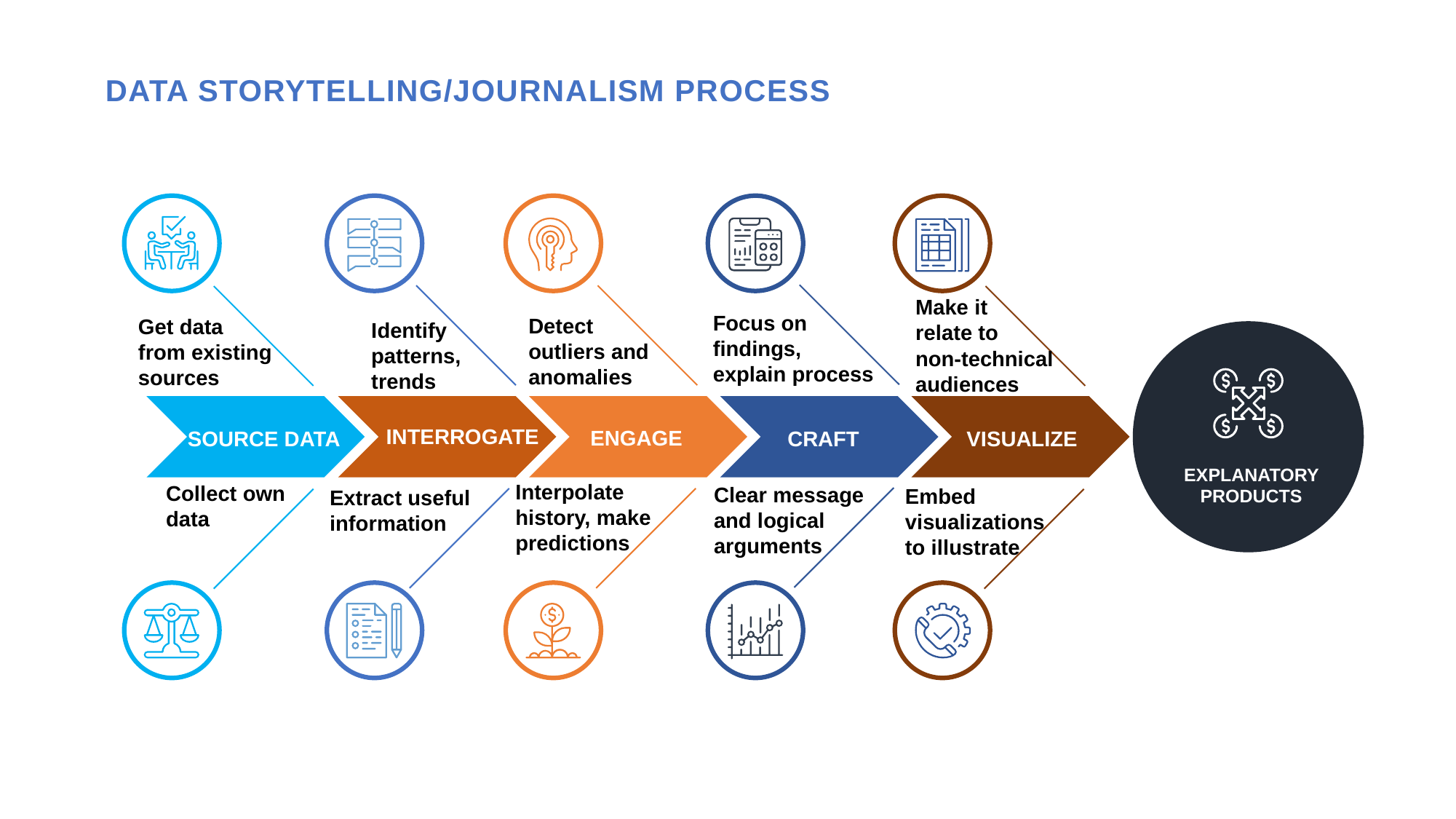

DATA STORYTELLING/JOURNALISM PROCESS

Make it
relate to
non-technical audiences
Focus on findings,
explain process
Detect
outliers and anomalies
Get data
from existing sources
Identify patterns,
trends

INTERROGATE
ENGAGE
SOURCE DATA
CRAFT
VISUALIZE
EXPLANATORY PRODUCTS
Interpolate history, make predictions
Collect own data
Clear message and logical arguments
Embed visualizations to illustrate
Extract useful information